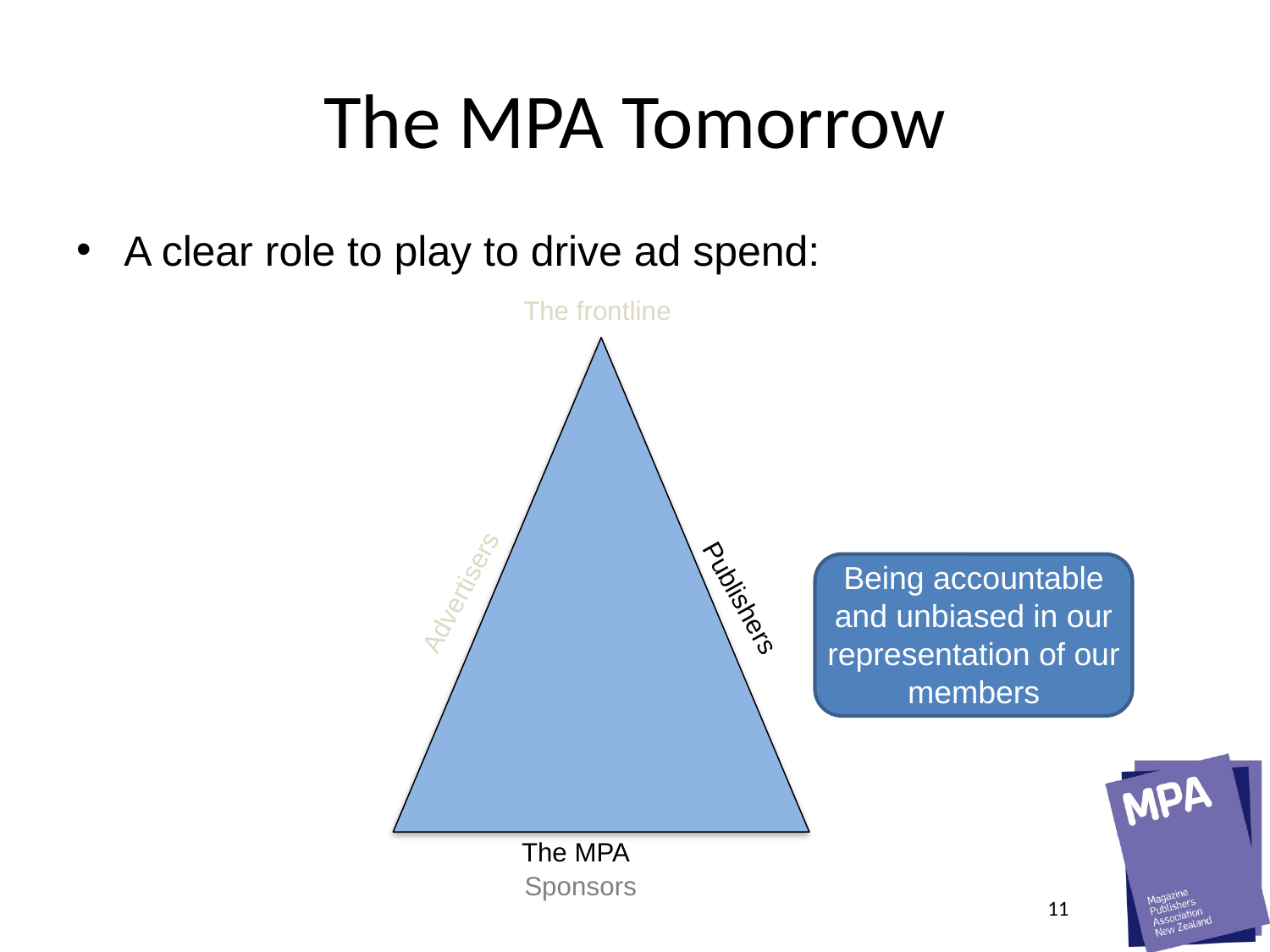

# The MPA Tomorrow
A clear role to play to drive ad spend:
The frontline

Being accountable and unbiased in our representation of our members
Advertisers
Publishers
The MPA
Sponsors
11